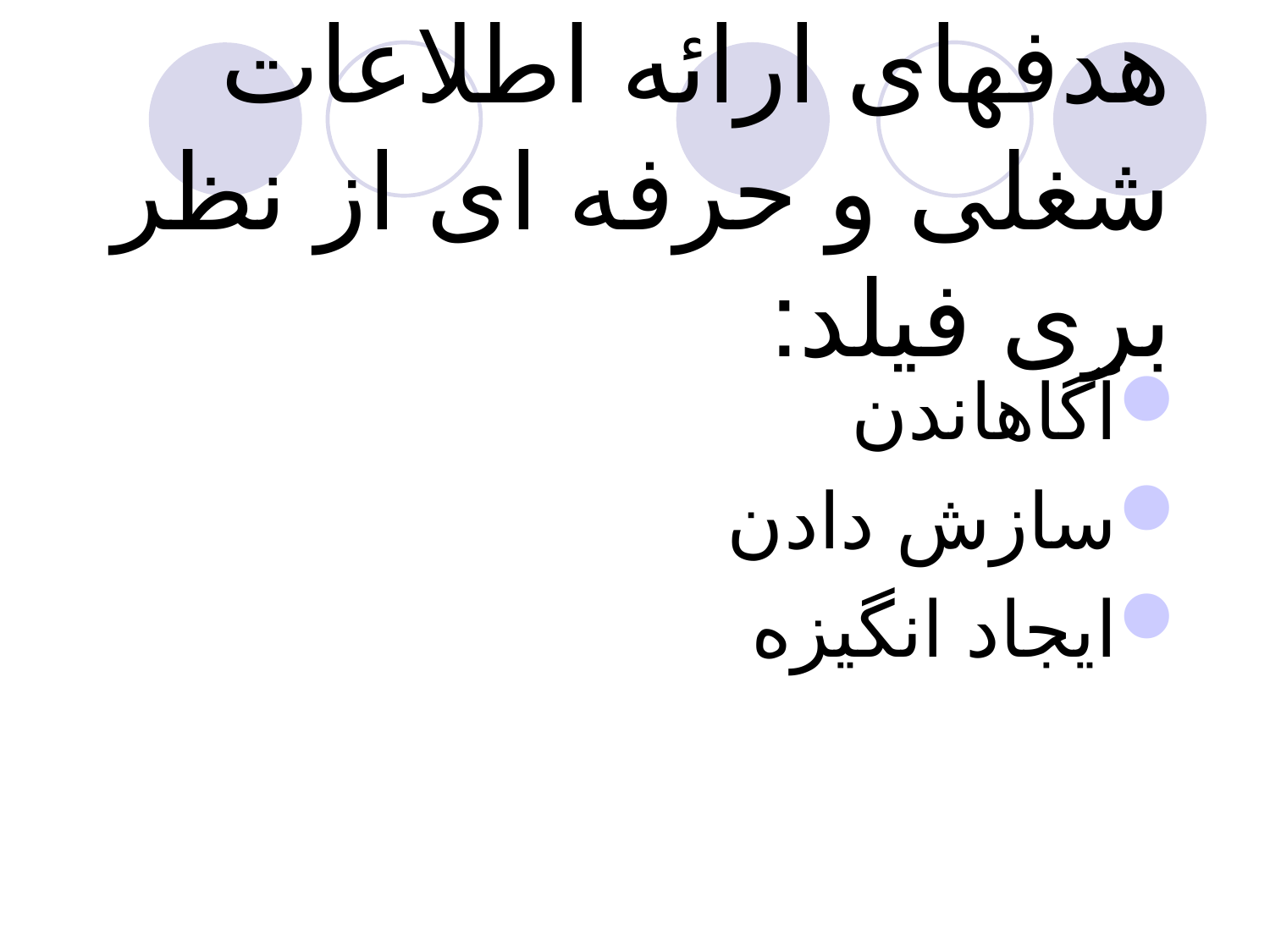

# هدفهای ارائه اطلاعات شغلی و حرفه ای از نظر بری فیلد:
آگاهاندن
سازش دادن
ایجاد انگیزه